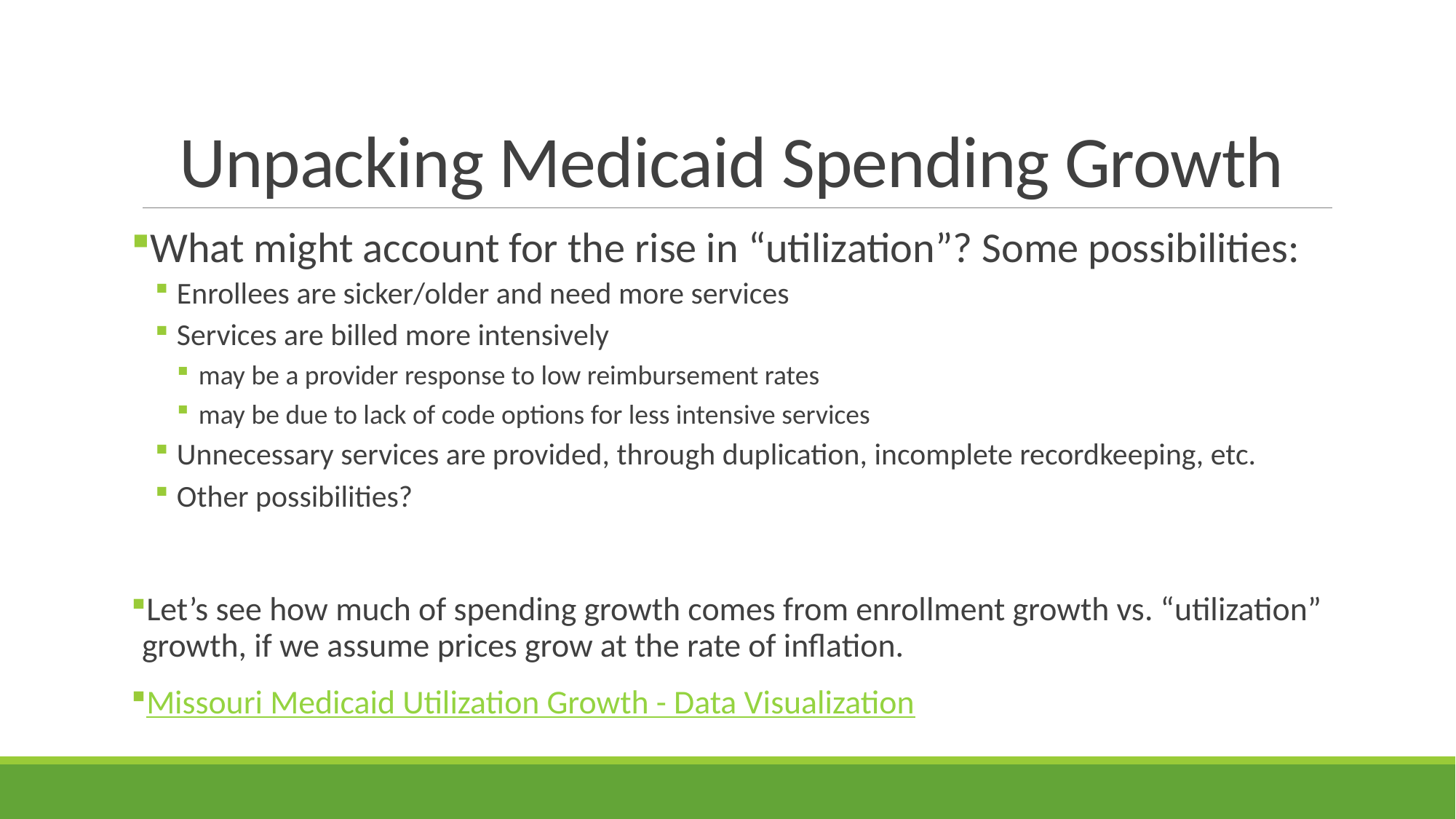

# Unpacking Medicaid Spending Growth
What might account for the rise in “utilization”? Some possibilities:
Enrollees are sicker/older and need more services
Services are billed more intensively
may be a provider response to low reimbursement rates
may be due to lack of code options for less intensive services
Unnecessary services are provided, through duplication, incomplete recordkeeping, etc.
Other possibilities?

Let’s see how much of spending growth comes from enrollment growth vs. “utilization” growth, if we assume prices grow at the rate of inflation.
Missouri Medicaid Utilization Growth - Data Visualization